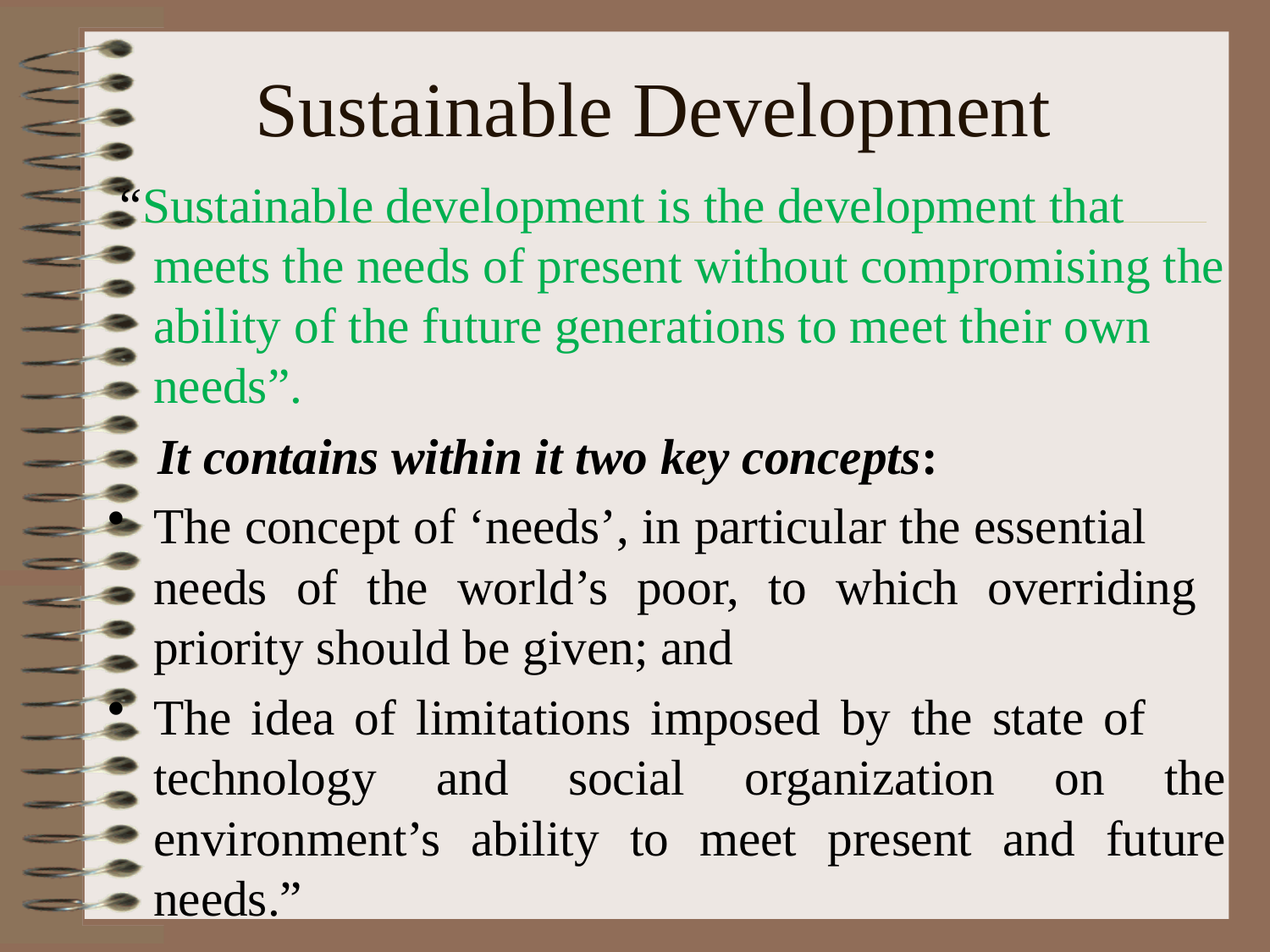

# Sustainable Development
 “Sustainable development is the development that meets the needs of present without compromising the ability of the future generations to meet their own needs”.
    It contains within it two key concepts:
The concept of ‘needs’, in particular the essential       needs of the world’s poor, to which overriding  priority should be given; and
The idea of limitations imposed by the state of     technology and social organization on the environment’s ability to meet present and future needs.”